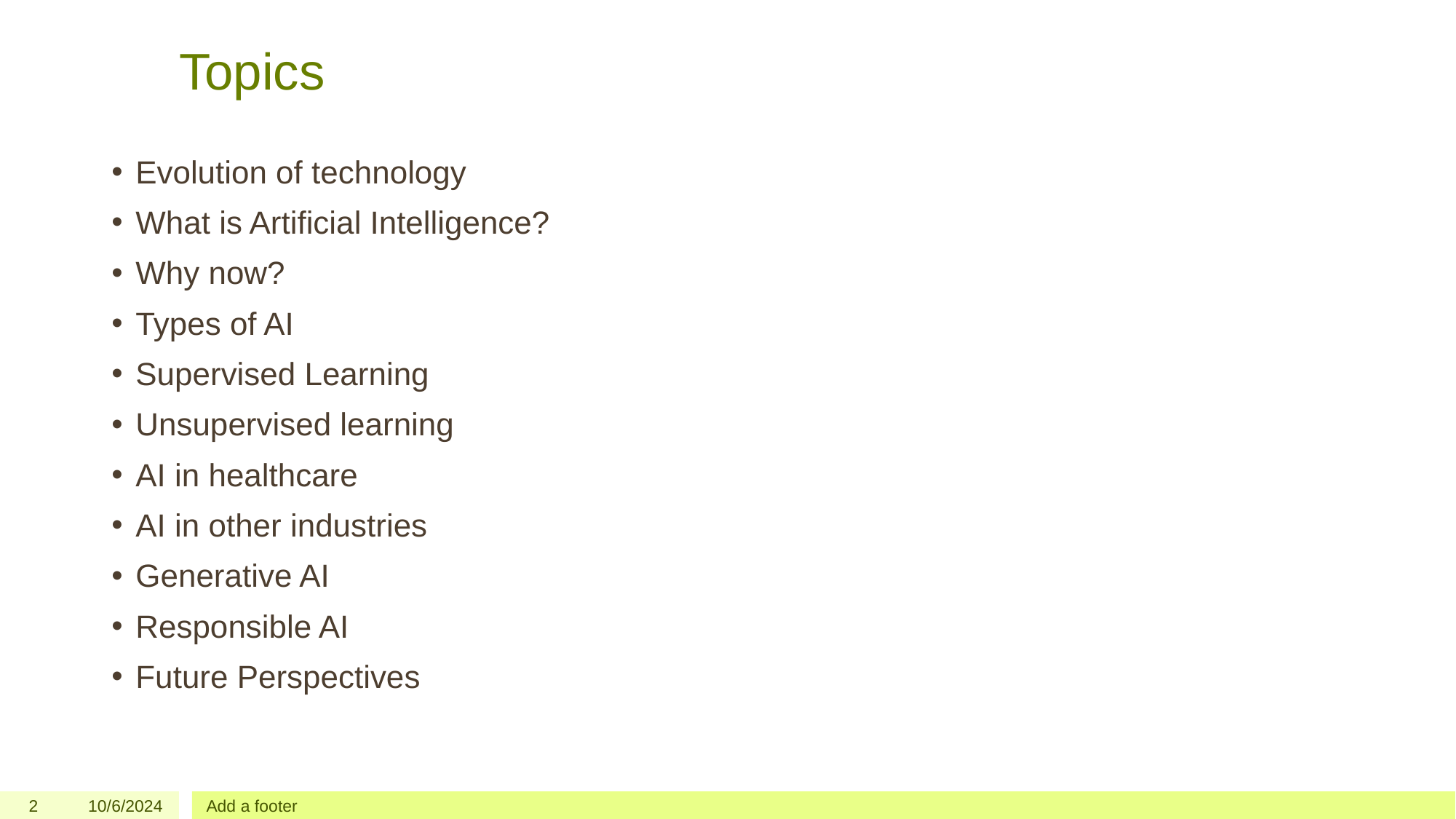

# Topics
Evolution of technology
What is Artificial Intelligence?
Why now?
Types of AI
Supervised Learning
Unsupervised learning
AI in healthcare
AI in other industries
Generative AI
Responsible AI
Future Perspectives
2
10/6/2024
Add a footer